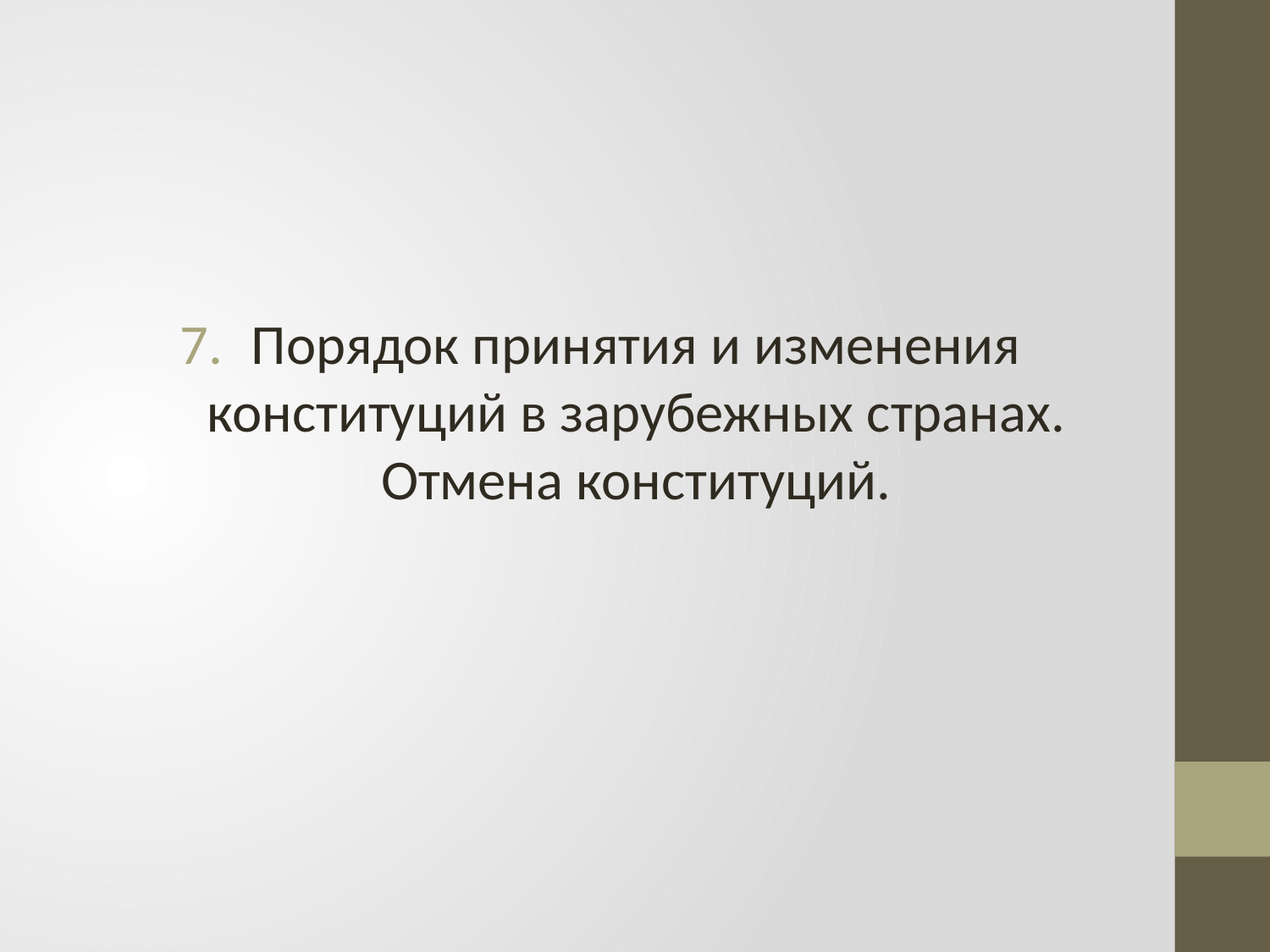

#

Порядок принятия и изменения конституций в зарубежных странах. Отмена конституций.